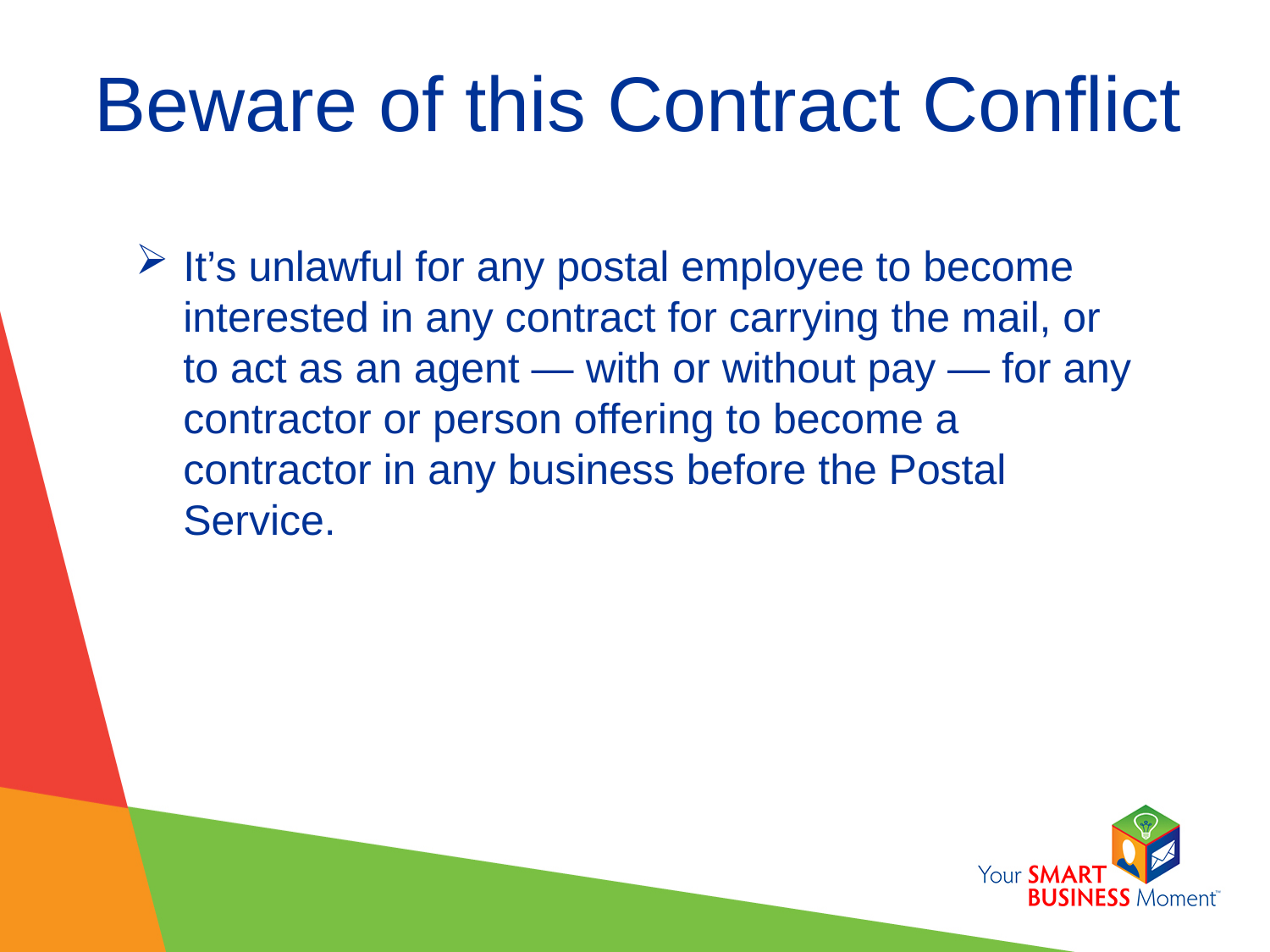

# Beware of this Contract Conflict

It’s unlawful for any postal employee to become interested in any contract for carrying the mail, or to act as an agent — with or without pay — for any contractor or person offering to become a contractor in any business before the Postal Service.